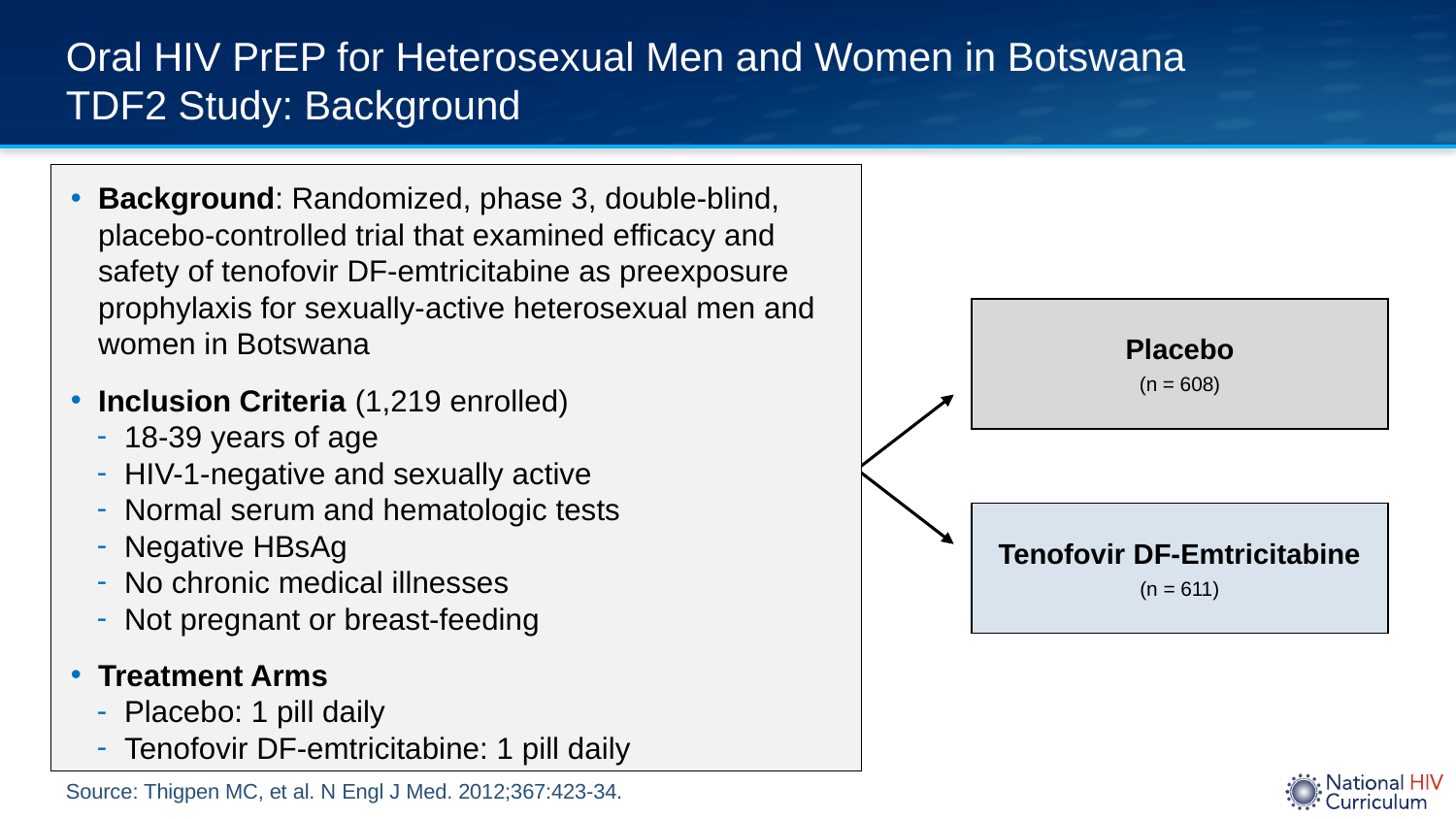

# Oral HIV PrEP for Heterosexual Men and Women in Botswana TDF2 Study: Background
Background: Randomized, phase 3, double-blind, placebo-controlled trial that examined efficacy and safety of tenofovir DF-emtricitabine as preexposure prophylaxis for sexually-active heterosexual men and women in Botswana
Inclusion Criteria (1,219 enrolled)
18-39 years of age
HIV-1-negative and sexually active
Normal serum and hematologic tests
Negative HBsAg
No chronic medical illnesses
Not pregnant or breast-feeding
Treatment Arms
Placebo: 1 pill daily
Tenofovir DF-emtricitabine: 1 pill daily
Placebo
(n = 608)

Tenofovir DF-Emtricitabine
(n = 611)
Source: Thigpen MC, et al. N Engl J Med. 2012;367:423-34.